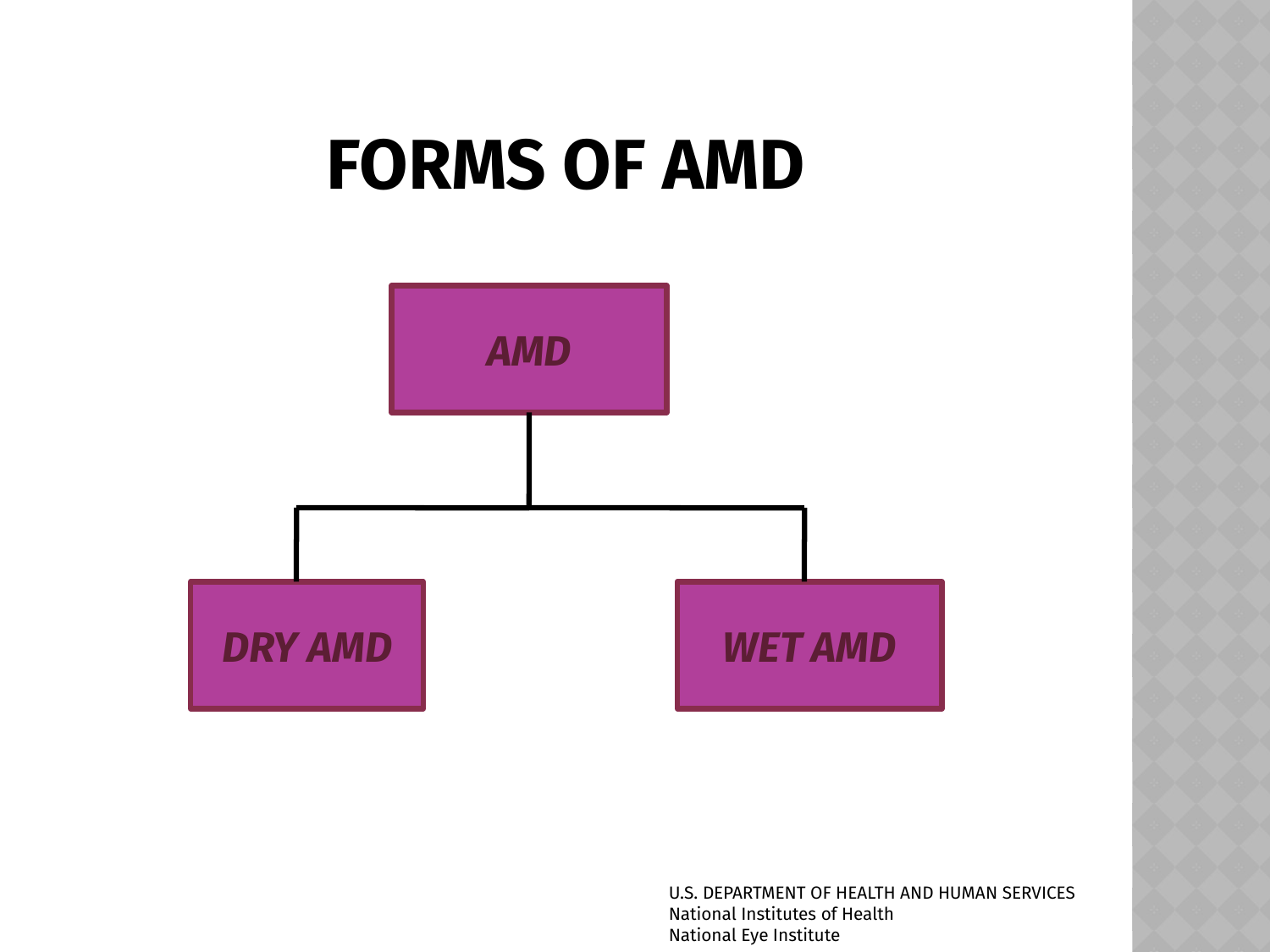

# forms of AMD
AMD
DRY AMD
WET AMD
U.S. DEPARTMENT OF HEALTH AND HUMAN SERVICES
National Institutes of Health
National Eye Institute